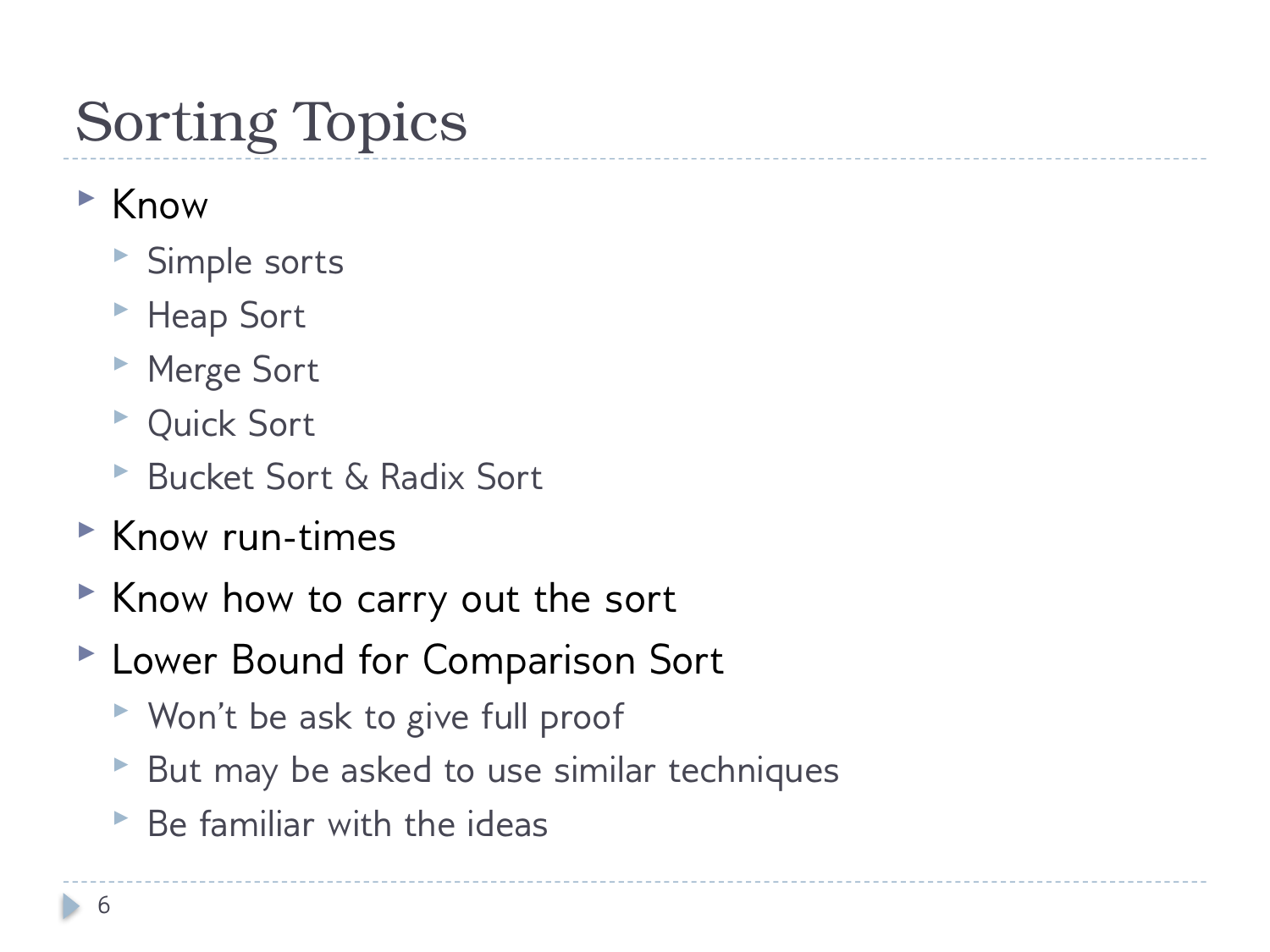

# Sorting Topics
Know
Simple sorts
Heap Sort
Merge Sort
Quick Sort
Bucket Sort & Radix Sort
Know run-times
Know how to carry out the sort
Lower Bound for Comparison Sort
Won’t be ask to give full proof
But may be asked to use similar techniques
Be familiar with the ideas
6